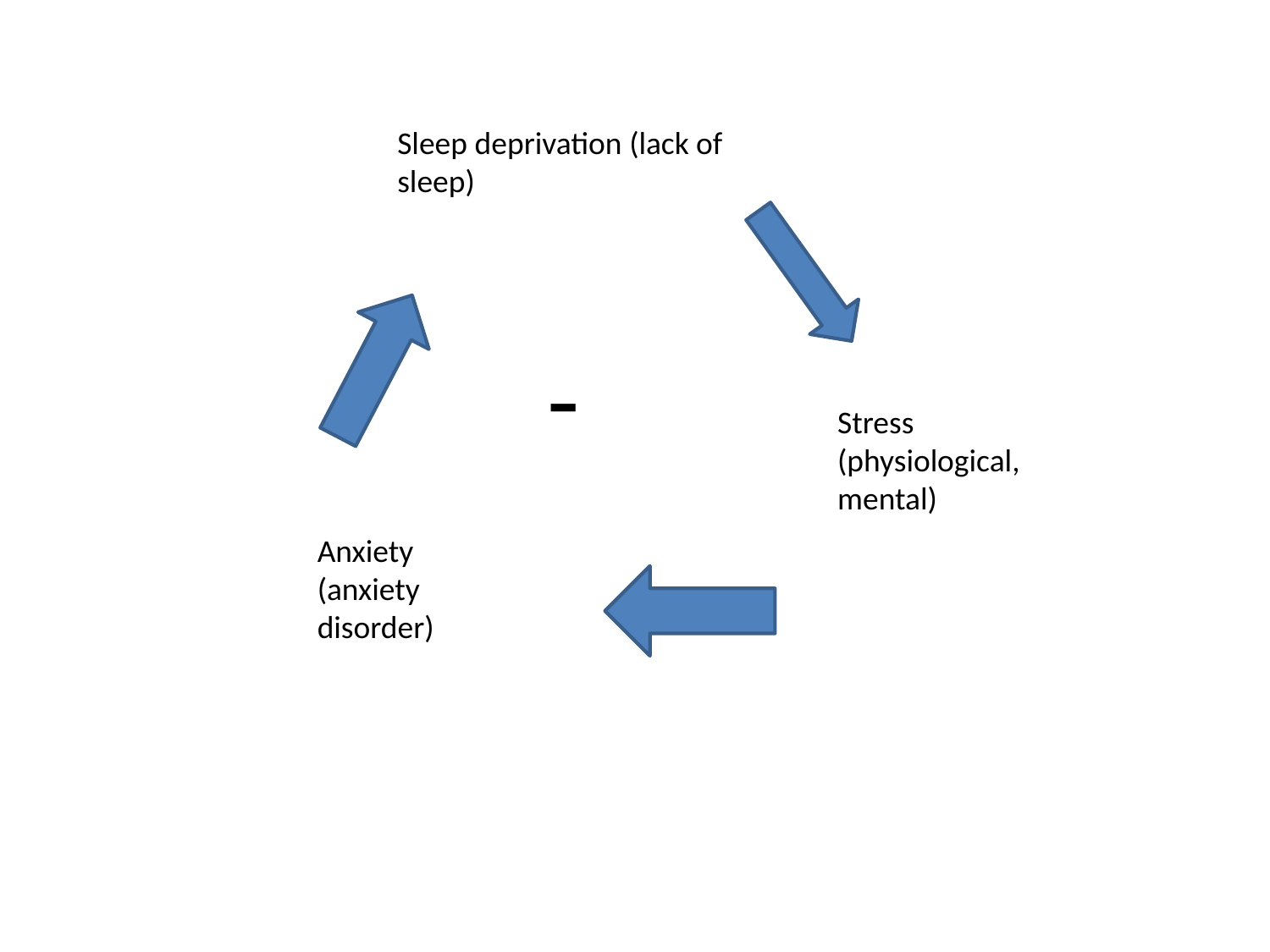

Sleep deprivation (lack of sleep)

-
Stress (physiological,
mental)
Anxiety (anxiety disorder)